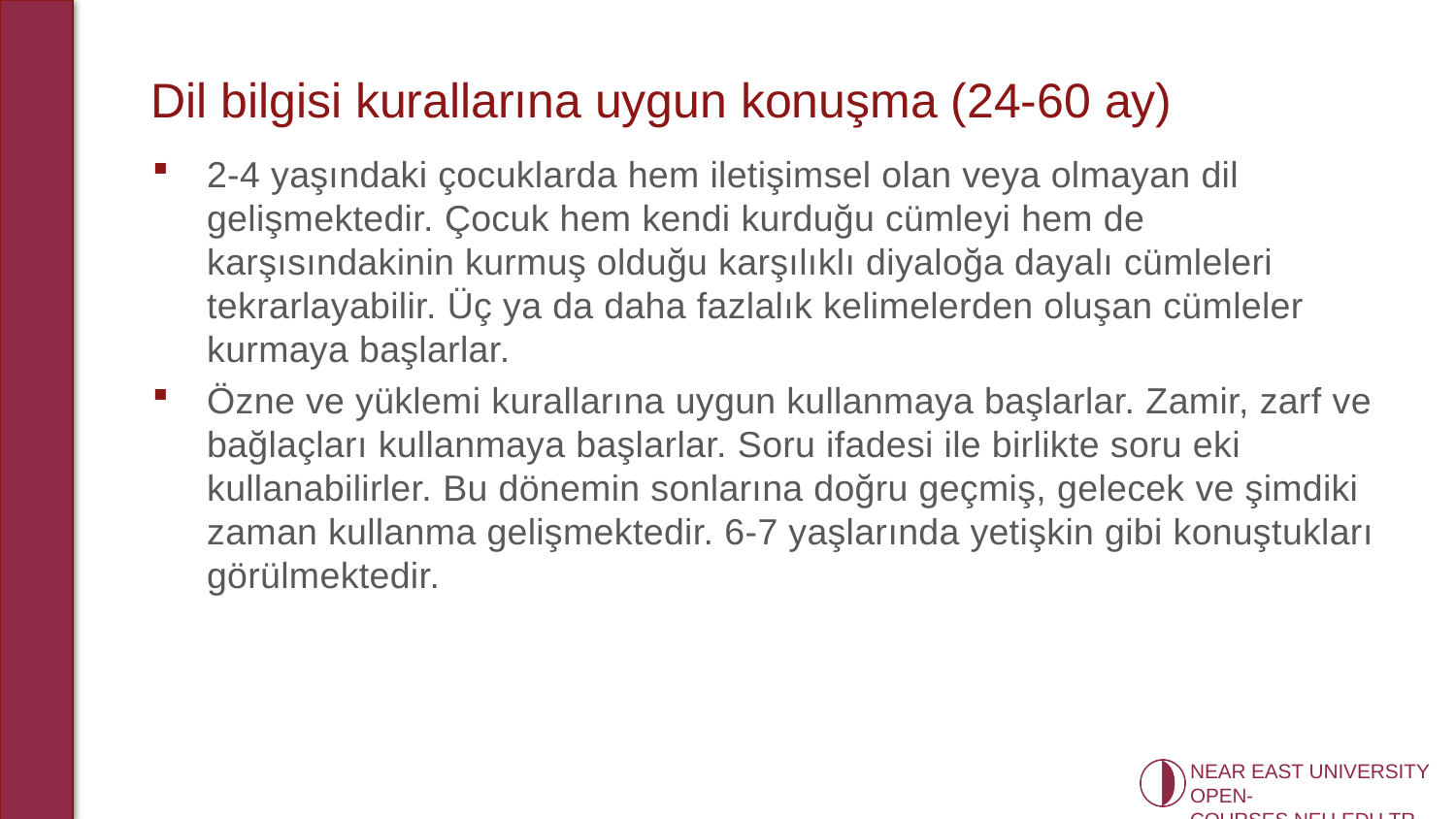

# Dil bilgisi kurallarına uygun konuşma (24-60 ay)
2-4 yaşındaki çocuklarda hem iletişimsel olan veya olmayan dil gelişmektedir. Çocuk hem kendi kurduğu cümleyi hem de karşısındakinin kurmuş olduğu karşılıklı diyaloğa dayalı cümleleri tekrarlayabilir. Üç ya da daha fazlalık kelimelerden oluşan cümleler kurmaya başlarlar.
Özne ve yüklemi kurallarına uygun kullanmaya başlarlar. Zamir, zarf ve bağlaçları kullanmaya başlarlar. Soru ifadesi ile birlikte soru eki kullanabilirler. Bu dönemin sonlarına doğru geçmiş, gelecek ve şimdiki zaman kullanma gelişmektedir. 6-7 yaşlarında yetişkin gibi konuştukları görülmektedir.